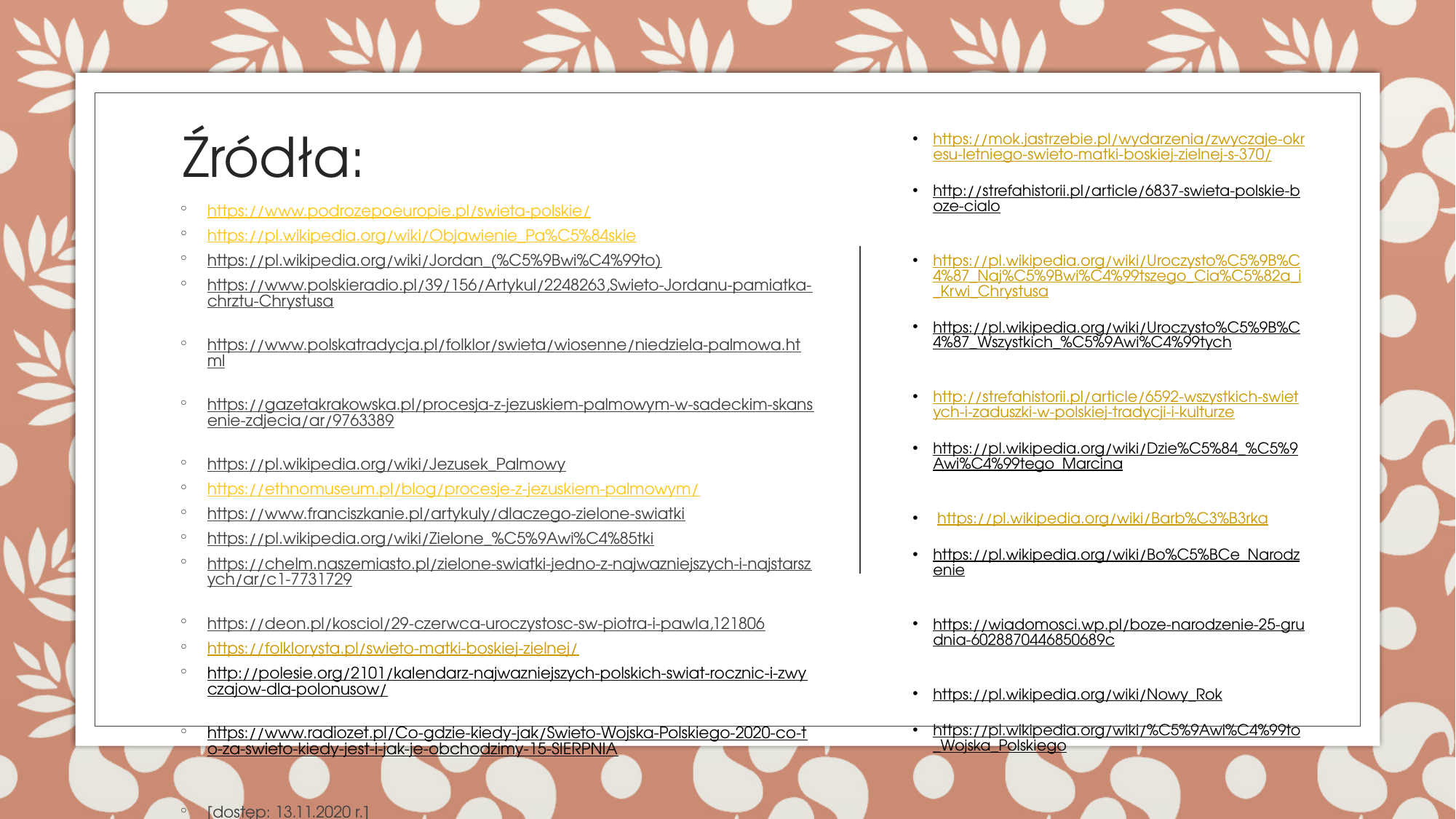

# Źródła:

https://mok.jastrzebie.pl/wydarzenia/zwyczaje-okresu-letniego-swieto-matki-boskiej-zielnej-s-370/

http://strefahistorii.pl/article/6837-swieta-polskie-boze-cialo

https://pl.wikipedia.org/wiki/Uroczysto%C5%9B%C4%87_Naj%C5%9Bwi%C4%99tszego_Cia%C5%82a_i_Krwi_Chrystusa

https://pl.wikipedia.org/wiki/Uroczysto%C5%9B%C4%87_Wszystkich_%C5%9Awi%C4%99tych

http://strefahistorii.pl/article/6592-wszystkich-swietych-i-zaduszki-w-polskiej-tradycji-i-kulturze

https://pl.wikipedia.org/wiki/Dzie%C5%84_%C5%9Awi%C4%99tego_Marcina

 https://pl.wikipedia.org/wiki/Barb%C3%B3rka

https://pl.wikipedia.org/wiki/Bo%C5%BCe_Narodzenie

https://wiadomosci.wp.pl/boze-narodzenie-25-grudnia-6028870446850689c

https://pl.wikipedia.org/wiki/Nowy_Rok

https://pl.wikipedia.org/wiki/%C5%9Awi%C4%99to_Wojska_Polskiego

https://www.podrozepoeuropie.pl/swieta-polskie/
https://pl.wikipedia.org/wiki/Objawienie_Pa%C5%84skie
https://pl.wikipedia.org/wiki/Jordan_(%C5%9Bwi%C4%99to)
https://www.polskieradio.pl/39/156/Artykul/2248263,Swieto-Jordanu-pamiatka-chrztu-Chrystusa
https://www.polskatradycja.pl/folklor/swieta/wiosenne/niedziela-palmowa.html
https://gazetakrakowska.pl/procesja-z-jezuskiem-palmowym-w-sadeckim-skansenie-zdjecia/ar/9763389
https://pl.wikipedia.org/wiki/Jezusek_Palmowy
https://ethnomuseum.pl/blog/procesje-z-jezuskiem-palmowym/
https://www.franciszkanie.pl/artykuly/dlaczego-zielone-swiatki
https://pl.wikipedia.org/wiki/Zielone_%C5%9Awi%C4%85tki
https://chelm.naszemiasto.pl/zielone-swiatki-jedno-z-najwazniejszych-i-najstarszych/ar/c1-7731729
https://deon.pl/kosciol/29-czerwca-uroczystosc-sw-piotra-i-pawla,121806
https://folklorysta.pl/swieto-matki-boskiej-zielnej/
http://polesie.org/2101/kalendarz-najwazniejszych-polskich-swiat-rocznic-i-zwyczajow-dla-polonusow/
https://www.radiozet.pl/Co-gdzie-kiedy-jak/Swieto-Wojska-Polskiego-2020-co-to-za-swieto-kiedy-jest-i-jak-je-obchodzimy-15-SIERPNIA

[dostęp: 13.11.2020 r.]